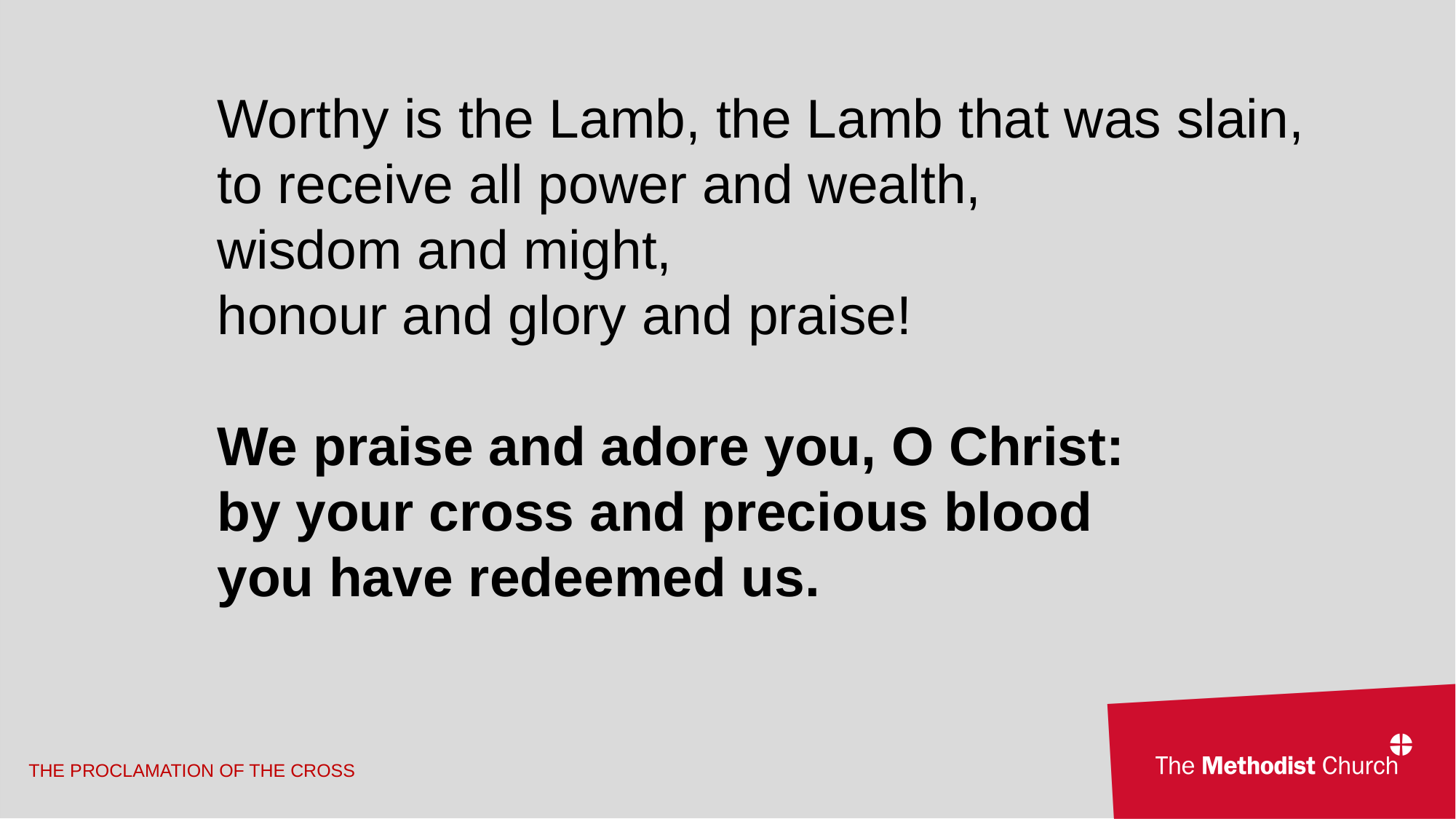

Worthy is the Lamb, the Lamb that was slain,
to receive all power and wealth,
wisdom and might,
honour and glory and praise!

We praise and adore you, O Christ:
by your cross and precious blood
you have redeemed us.